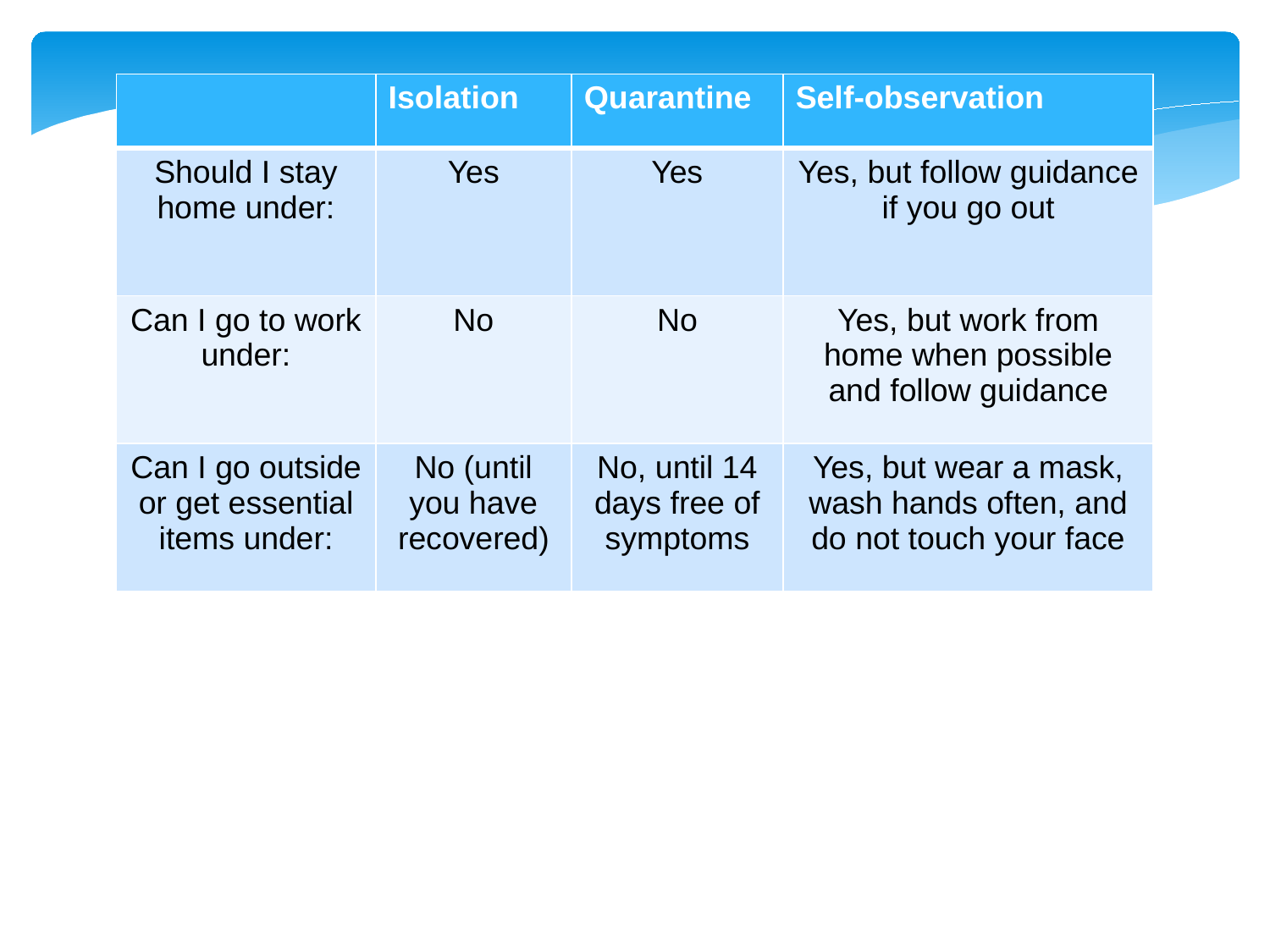

|  | Isolation | Quarantine | Self-observation |
| --- | --- | --- | --- |
| Should I stay home under: | Yes | Yes | Yes, but follow guidance if you go out |
| Can I go to work under: | No | No | Yes, but work from home when possible and follow guidance |
| Can I go outside or get essential items under: | No (until you have recovered) | No, until 14 days free of symptoms | Yes, but wear a mask, wash hands often, and do not touch your face |